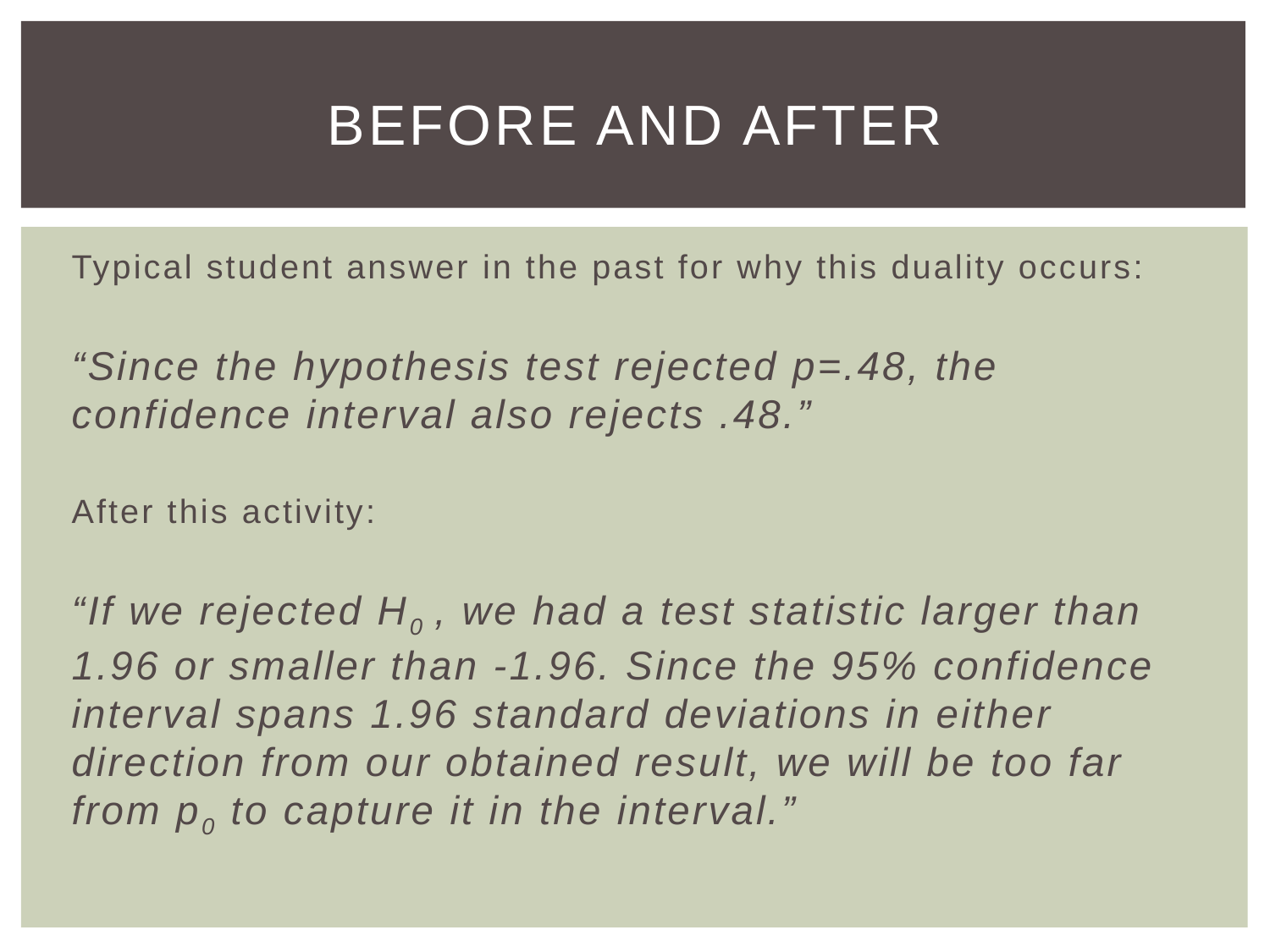

# BEFORE AND AFTER
Typical student answer in the past for why this duality occurs:

“Since the hypothesis test rejected p=.48, the confidence interval also rejects .48.”

After this activity:

“If we rejected H0 , we had a test statistic larger than 1.96 or smaller than -1.96. Since the 95% confidence interval spans 1.96 standard deviations in either direction from our obtained result, we will be too far from p0 to capture it in the interval.”